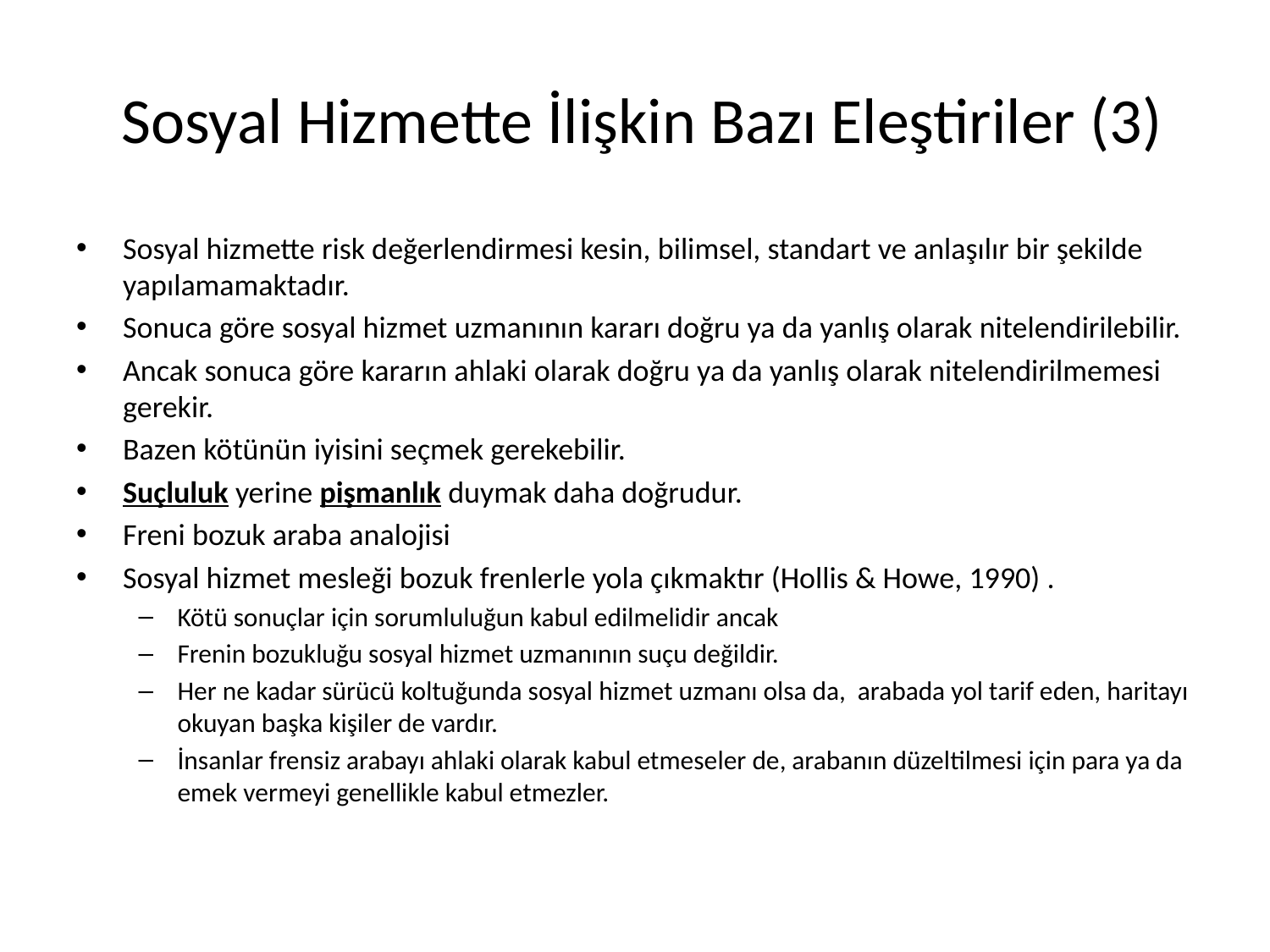

# Sosyal Hizmette İlişkin Bazı Eleştiriler (3)
Sosyal hizmette risk değerlendirmesi kesin, bilimsel, standart ve anlaşılır bir şekilde yapılamamaktadır.
Sonuca göre sosyal hizmet uzmanının kararı doğru ya da yanlış olarak nitelendirilebilir.
Ancak sonuca göre kararın ahlaki olarak doğru ya da yanlış olarak nitelendirilmemesi gerekir.
Bazen kötünün iyisini seçmek gerekebilir.
Suçluluk yerine pişmanlık duymak daha doğrudur.
Freni bozuk araba analojisi
Sosyal hizmet mesleği bozuk frenlerle yola çıkmaktır (Hollis & Howe, 1990) .
Kötü sonuçlar için sorumluluğun kabul edilmelidir ancak
Frenin bozukluğu sosyal hizmet uzmanının suçu değildir.
Her ne kadar sürücü koltuğunda sosyal hizmet uzmanı olsa da,  arabada yol tarif eden, haritayı okuyan başka kişiler de vardır.
İnsanlar frensiz arabayı ahlaki olarak kabul etmeseler de, arabanın düzeltilmesi için para ya da emek vermeyi genellikle kabul etmezler.